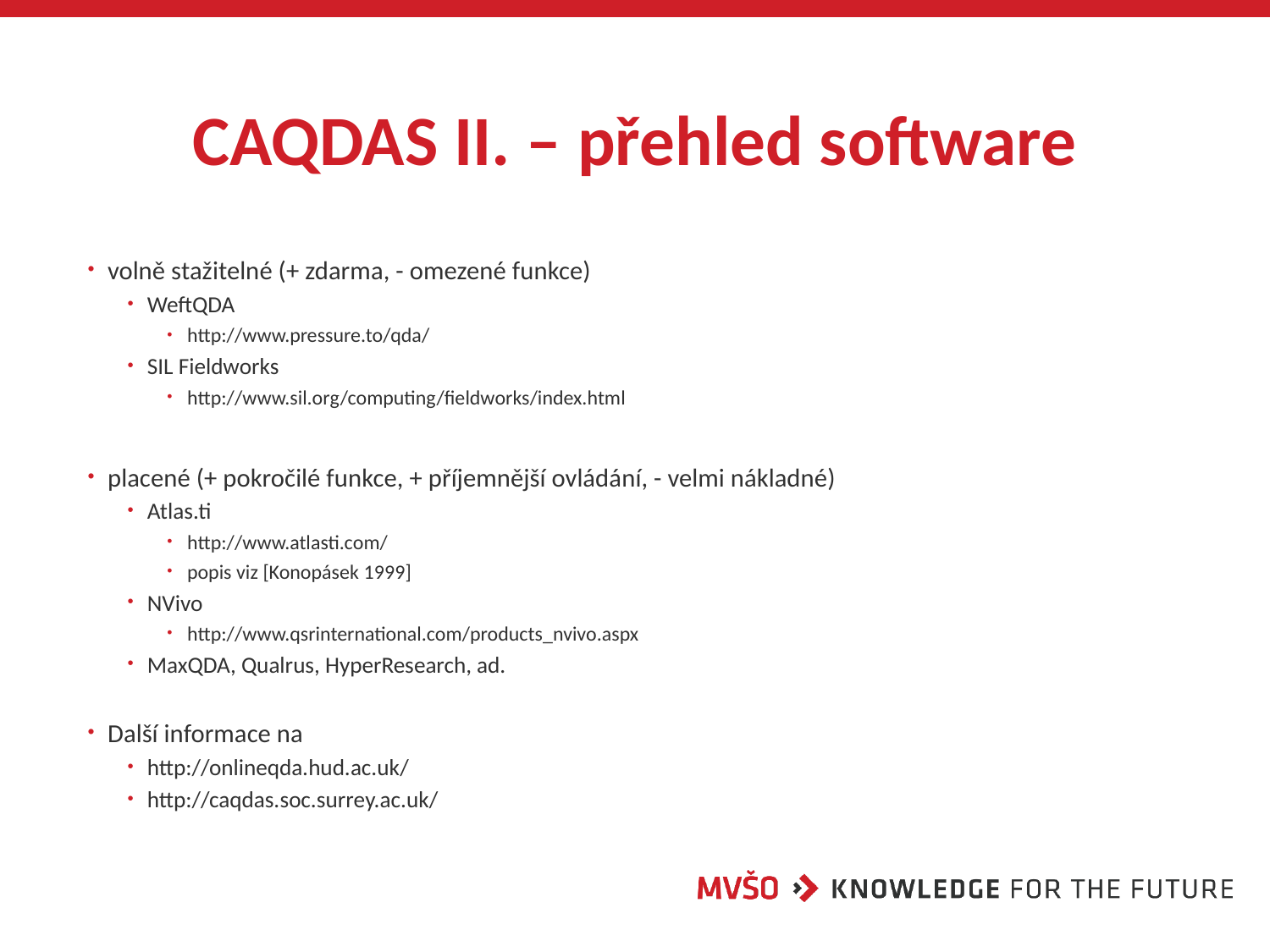

# CAQDAS II. – přehled software
volně stažitelné (+ zdarma, - omezené funkce)
WeftQDA
http://www.pressure.to/qda/
SIL Fieldworks
http://www.sil.org/computing/fieldworks/index.html

placené (+ pokročilé funkce, + příjemnější ovládání, - velmi nákladné)
Atlas.ti
http://www.atlasti.com/
popis viz [Konopásek 1999]
NVivo
http://www.qsrinternational.com/products_nvivo.aspx
MaxQDA, Qualrus, HyperResearch, ad.

Další informace na
http://onlineqda.hud.ac.uk/
http://caqdas.soc.surrey.ac.uk/